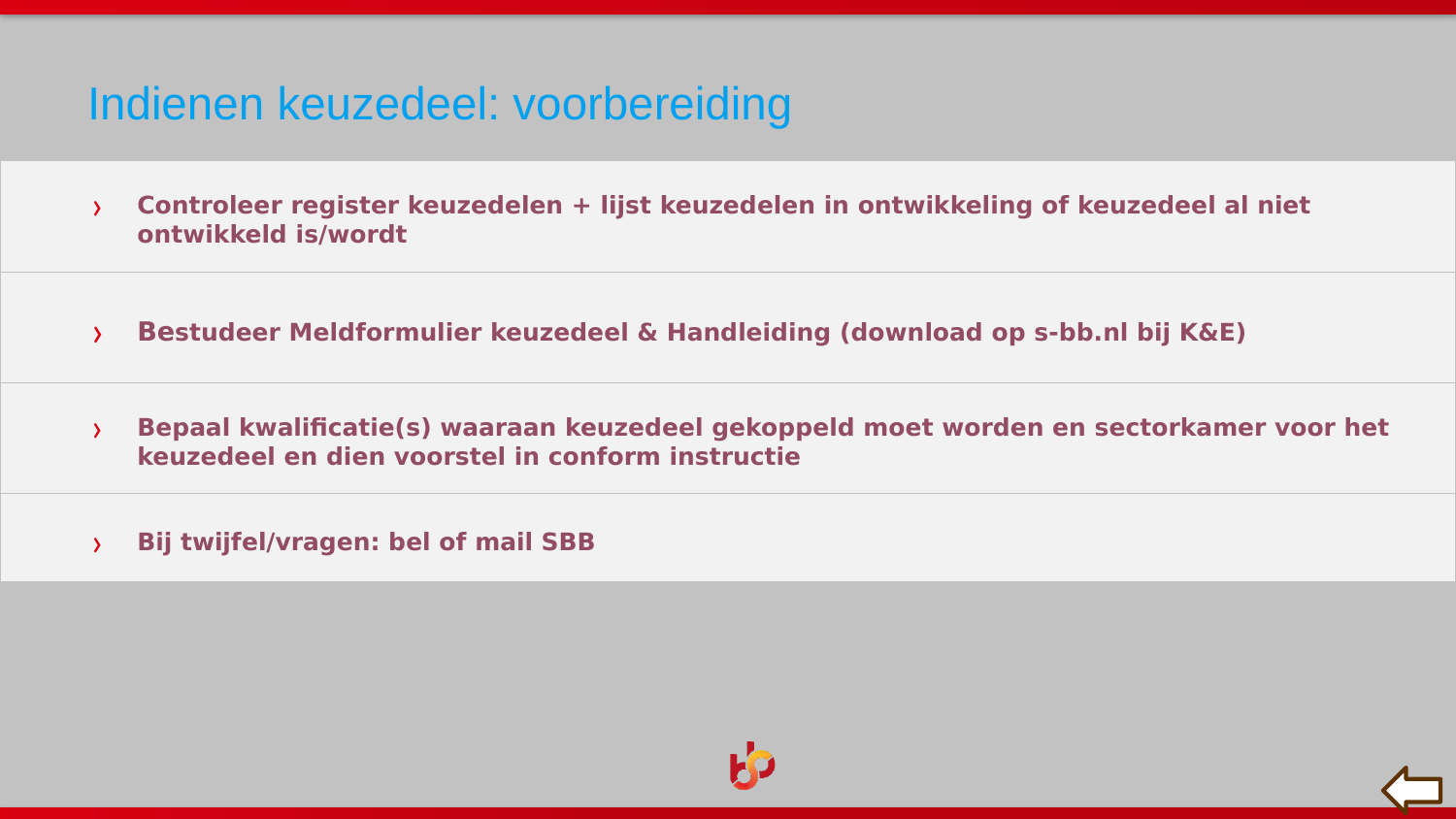

# Indienen keuzedeel: voorbereiding
Controleer register keuzedelen + lijst keuzedelen in ontwikkeling of keuzedeel al niet ontwikkeld is/wordt
Bestudeer Meldformulier keuzedeel & Handleiding (download op s-bb.nl bij K&E)
Bepaal kwalificatie(s) waaraan keuzedeel gekoppeld moet worden en sectorkamer voor het keuzedeel en dien voorstel in conform instructie
Bij twijfel/vragen: bel of mail SBB